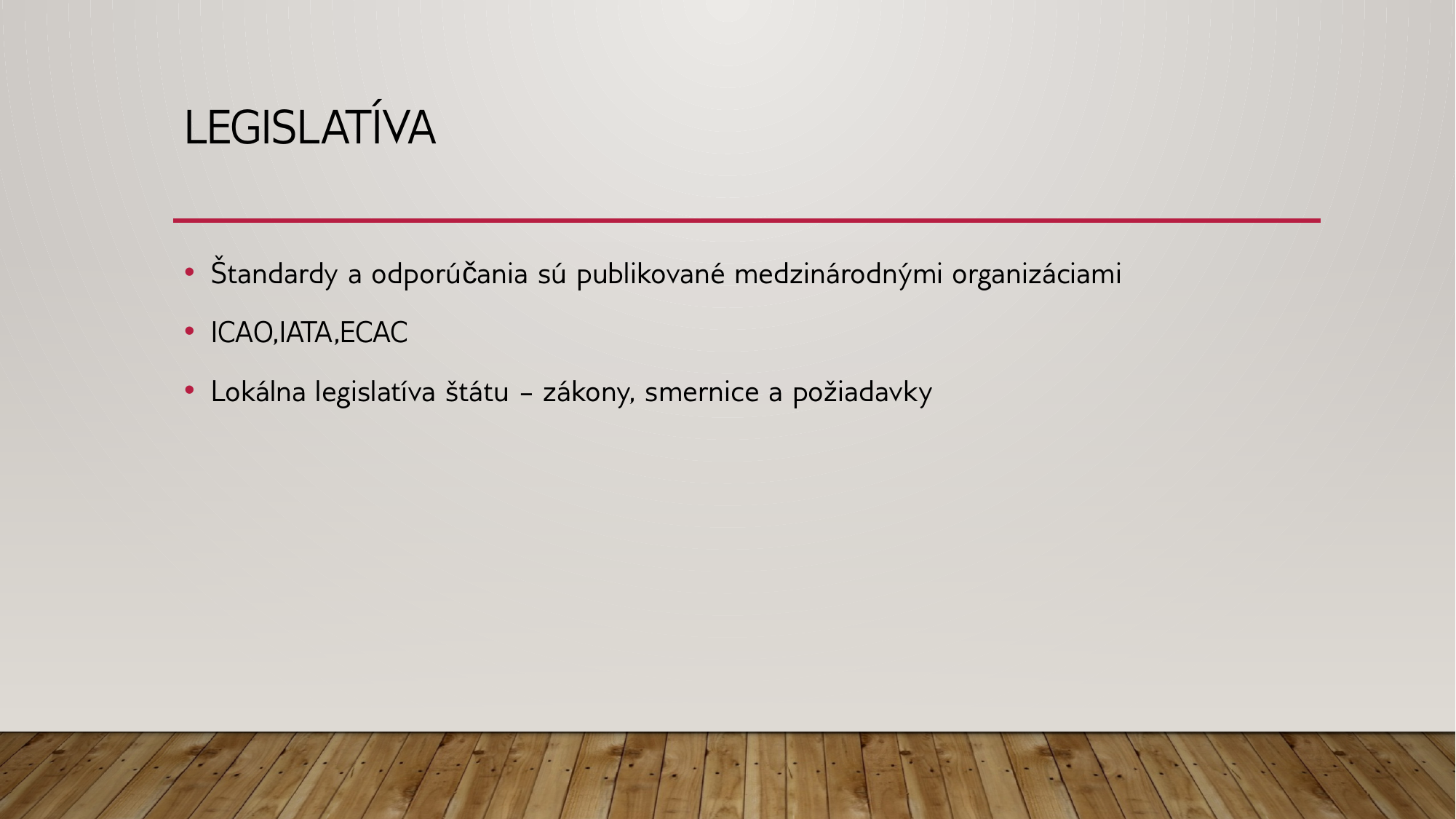

# Legislatíva
Štandardy a odporúčania sú publikované medzinárodnými organizáciami
ICAO,IATA,ECAC
Lokálna legislatíva štátu – zákony, smernice a požiadavky